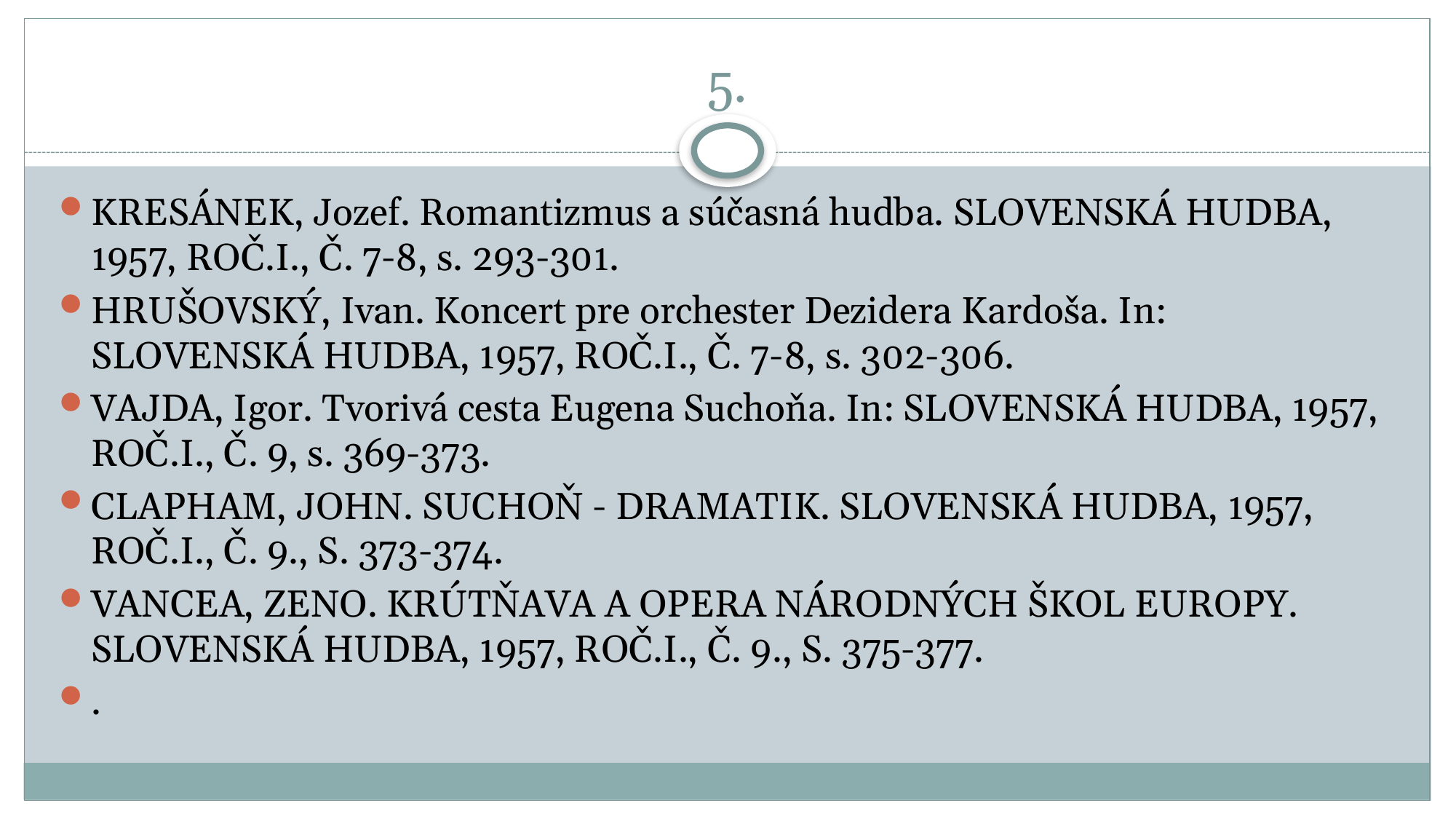

# 5.
KRESÁNEK, Jozef. Romantizmus a súčasná hudba. SLOVENSKÁ HUDBA, 1957, ROČ.I., Č. 7-8, s. 293-301.
HRUŠOVSKÝ, Ivan. Koncert pre orchester Dezidera Kardoša. In: SLOVENSKÁ HUDBA, 1957, ROČ.I., Č. 7-8, s. 302-306.
VAJDA, Igor. Tvorivá cesta Eugena Suchoňa. In: SLOVENSKÁ HUDBA, 1957, ROČ.I., Č. 9, s. 369-373.
CLAPHAM, JOHN. SUCHOŇ - DRAMATIK. SLOVENSKÁ HUDBA, 1957, ROČ.I., Č. 9., S. 373-374.
VANCEA, ZENO. KRÚTŇAVA A OPERA NÁRODNÝCH ŠKOL EUROPY. SLOVENSKÁ HUDBA, 1957, ROČ.I., Č. 9., S. 375-377.
.